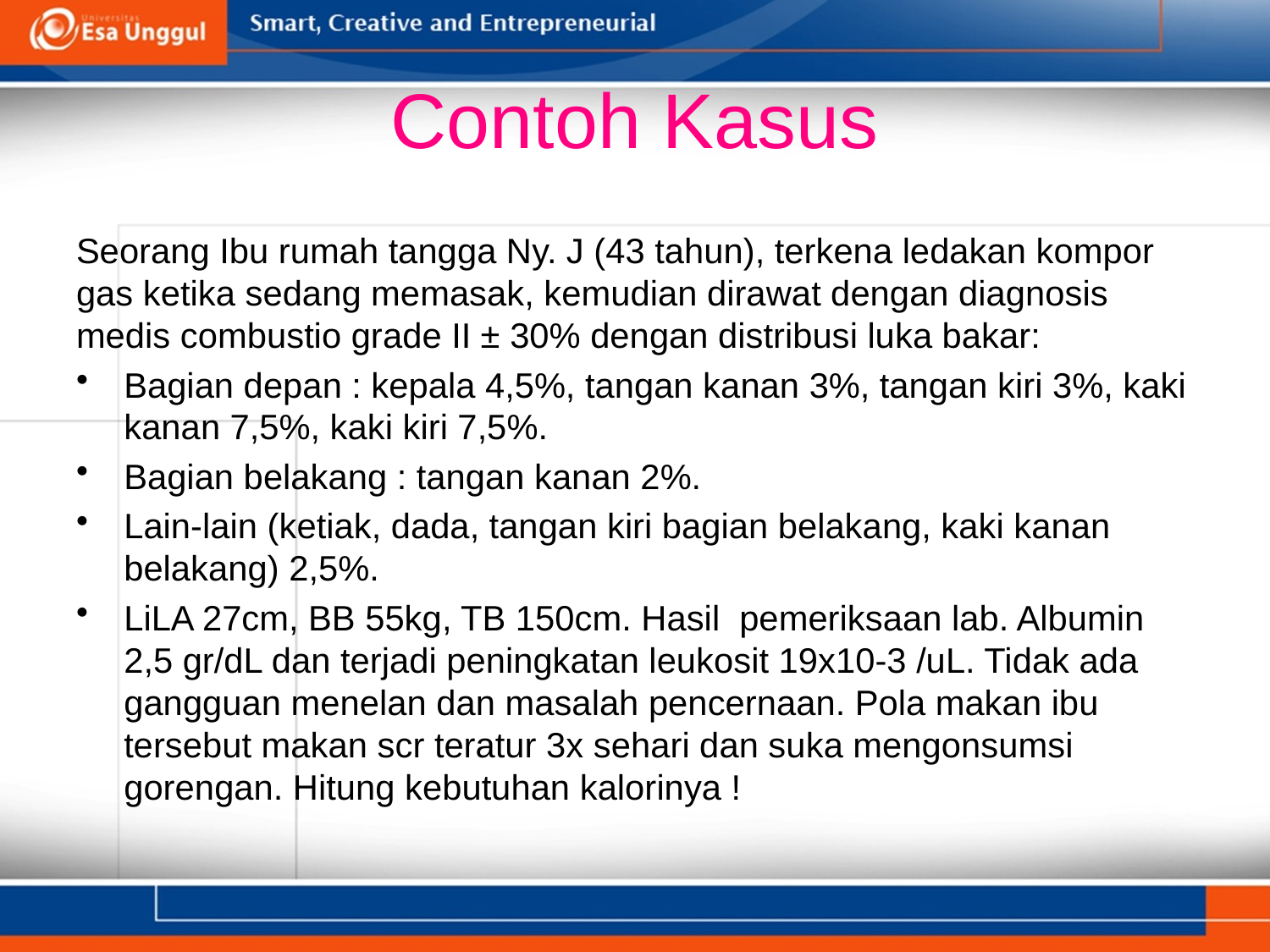

# Contoh Kasus
Seorang Ibu rumah tangga Ny. J (43 tahun), terkena ledakan kompor gas ketika sedang memasak, kemudian dirawat dengan diagnosis medis combustio grade II ± 30% dengan distribusi luka bakar:
Bagian depan : kepala 4,5%, tangan kanan 3%, tangan kiri 3%, kaki kanan 7,5%, kaki kiri 7,5%.
Bagian belakang : tangan kanan 2%.
Lain-lain (ketiak, dada, tangan kiri bagian belakang, kaki kanan belakang) 2,5%.
LiLA 27cm, BB 55kg, TB 150cm. Hasil  pemeriksaan lab. Albumin 2,5 gr/dL dan terjadi peningkatan leukosit 19x10-3 /uL. Tidak ada gangguan menelan dan masalah pencernaan. Pola makan ibu tersebut makan scr teratur 3x sehari dan suka mengonsumsi gorengan. Hitung kebutuhan kalorinya !